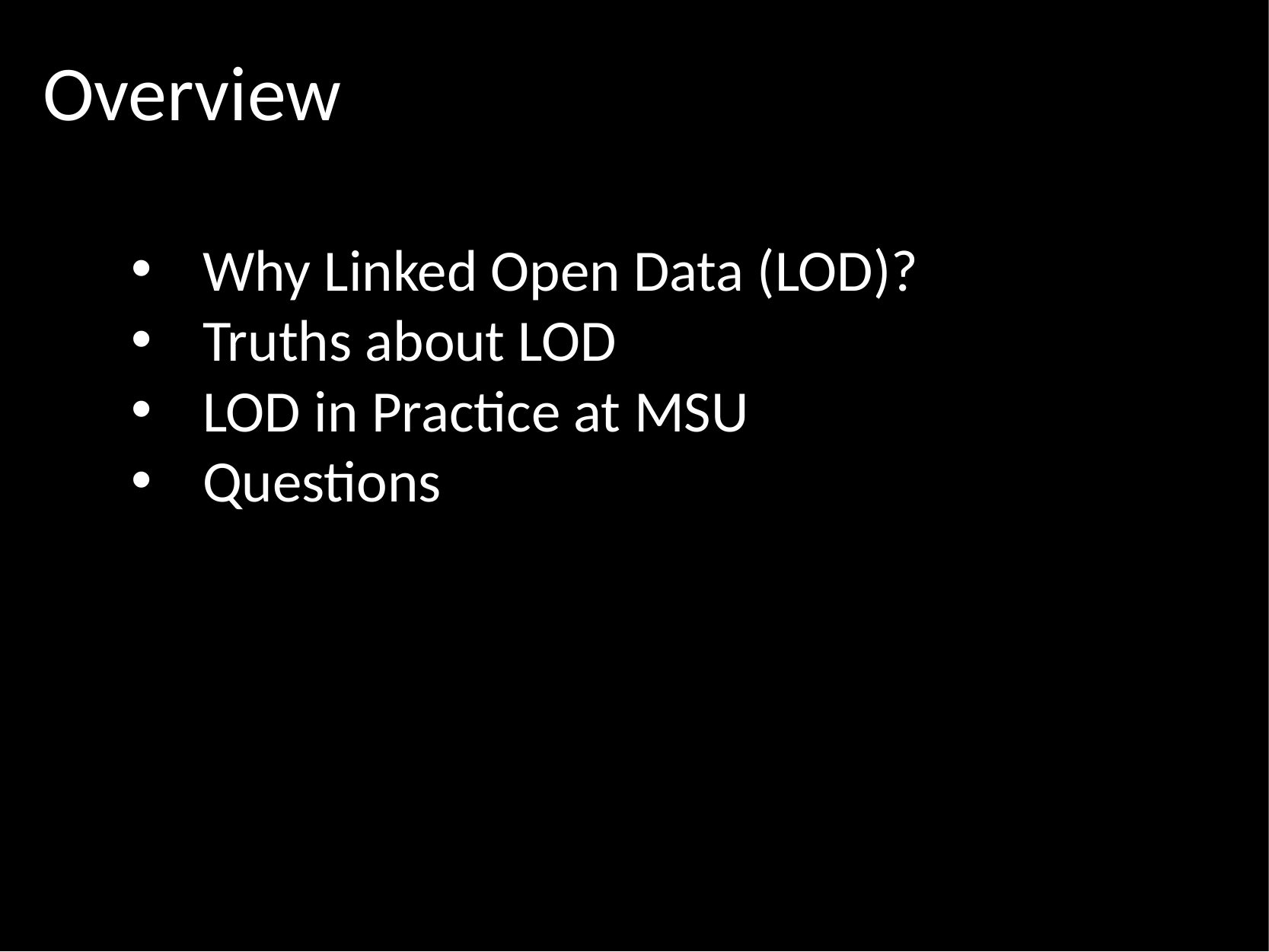

# Overview
Why Linked Open Data (LOD)?
Truths about LOD
LOD in Practice at MSU
Questions